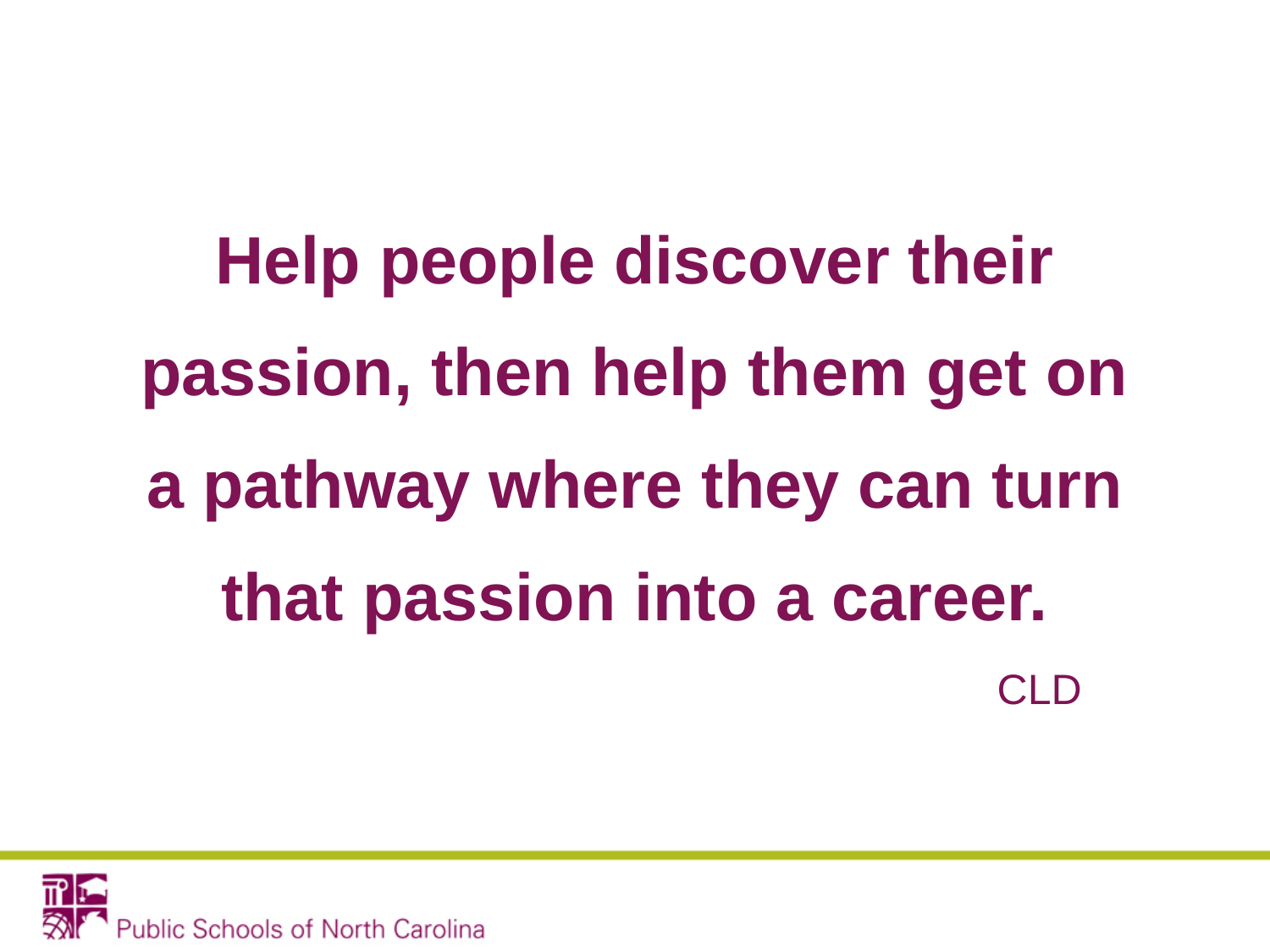

Help people discover their passion, then help them get on a pathway where they can turn that passion into a career.
CLD